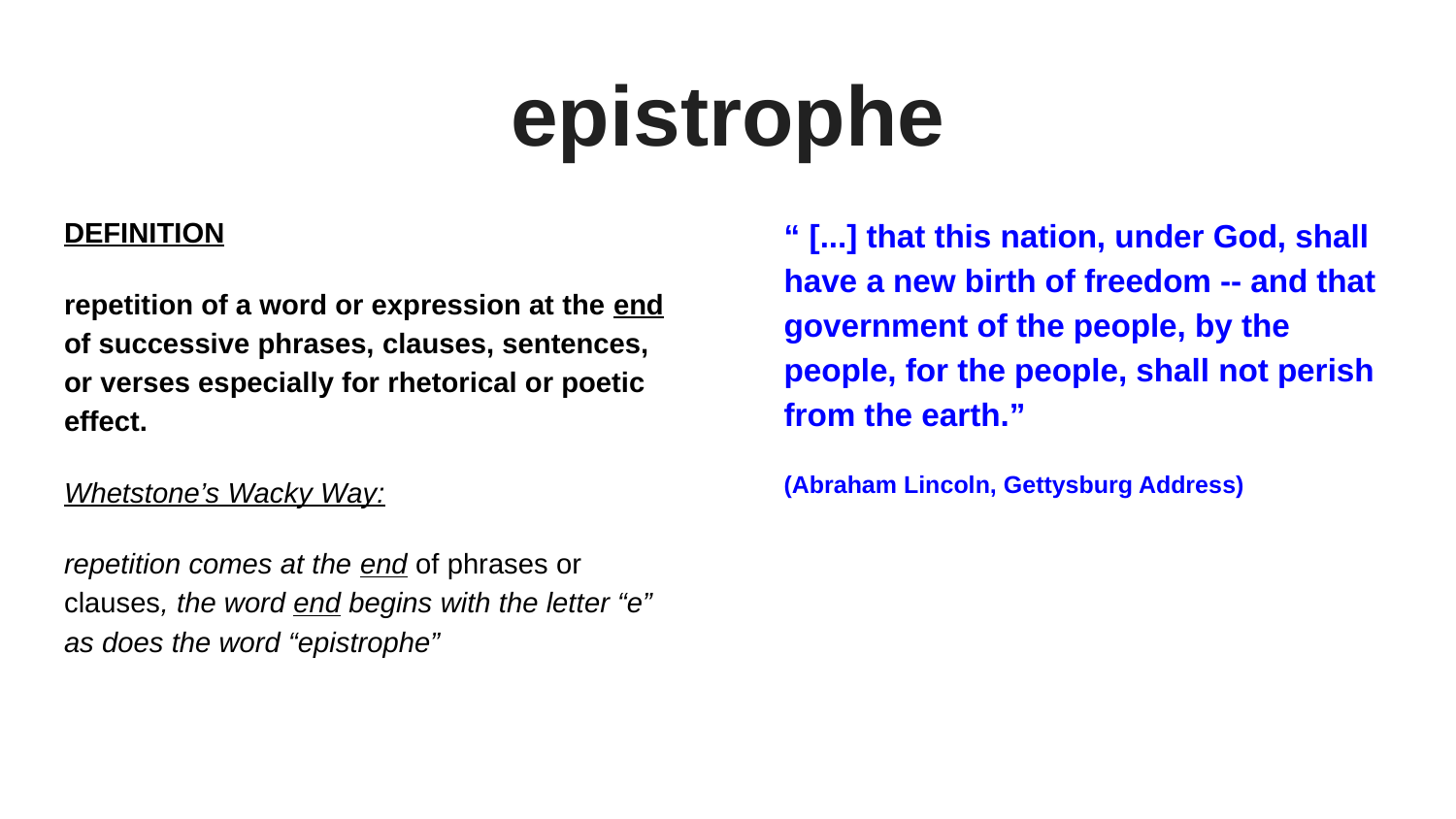

# epistrophe
“ [...] that this nation, under God, shall have a new birth of freedom -- and that government of the people, by the people, for the people, shall not perish from the earth.”
(Abraham Lincoln, Gettysburg Address)

DEFINITION
repetition of a word or expression at the end of successive phrases, clauses, sentences, or verses especially for rhetorical or poetic effect.
Whetstone’s Wacky Way:
repetition comes at the end of phrases or clauses, the word end begins with the letter “e” as does the word “epistrophe”